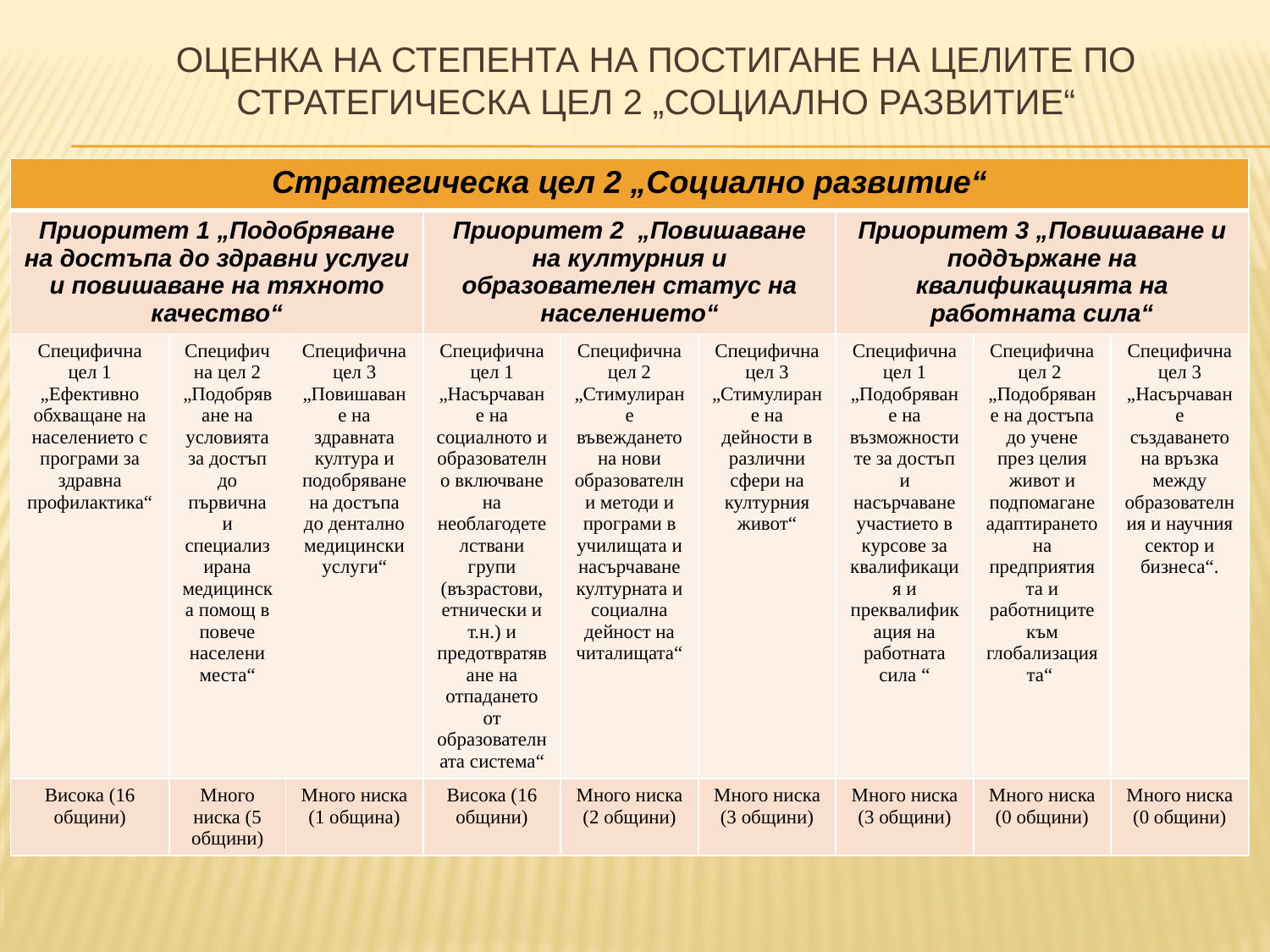

# Оценка на степента на постигане на целите по стратегическа цел 2 „Социално развитие“
| Стратегическа цел 2 „Социално развитие“ |  |  |  |  |  |  |  |  |
| --- | --- | --- | --- | --- | --- | --- | --- | --- |
| Приоритет 1 „Подобряване на достъпа до здравни услуги и повишаване на тяхното качество“ |  |  | Приоритет 2 „Повишаване на културния и образователен статус на населението“ |  |  | Приоритет 3 „Повишаване и поддържане на квалификацията на работната сила“ |  |  |
| Специфична цел 1 „Ефективно обхващане на населението с програми за здравна профилактика“ | Специфична цел 2 „Подобряване на условията за достъп до първична и специализирана медицинска помощ в повече населени места“ | Специфична цел 3 „Повишаване на здравната култура и подобряване на достъпа до дентално медицински услуги“ | Специфична цел 1 „Насърчаване на социалното и образователно включване на необлагодетелствани групи (възрастови, етнически и т.н.) и предотвратяване на отпадането от образователната система“ | Специфична цел 2 „Стимулиране въвеждането на нови образователни методи и програми в училищата и насърчаване културната и социална дейност на читалищата“ | Специфична цел 3 „Стимулиране на дейности в различни сфери на културния живот“ | Специфична цел 1 „Подобряване на възможностите за достъп и насърчаване участието в курсове за квалификация и преквалификация на работната сила “ | Специфична цел 2 „Подобряване на достъпа до учене през целия живот и подпомагане адаптирането на предприятията и работниците към глобализацията“ | Специфична цел 3 „Насърчаване създаването на връзка между образователния и научния сектор и бизнеса“. |
| Висока (16 общини) | Много ниска (5 общини) | Много ниска (1 община) | Висока (16 общини) | Много ниска (2 общини) | Много ниска (3 общини) | Много ниска (3 общини) | Много ниска (0 общини) | Много ниска (0 общини) |